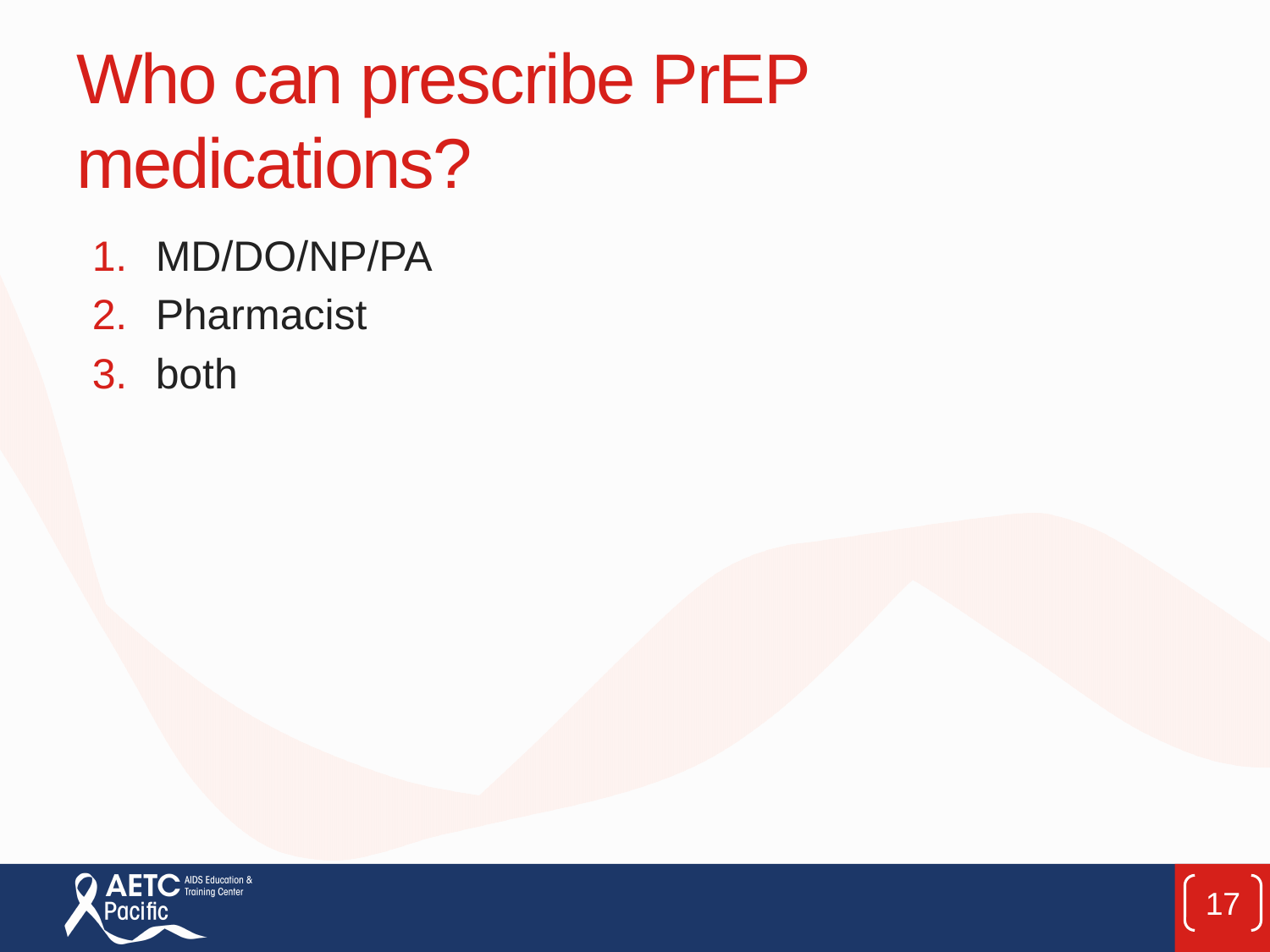

# Who can prescribe PrEP medications?
MD/DO/NP/PA
Pharmacist
both
17